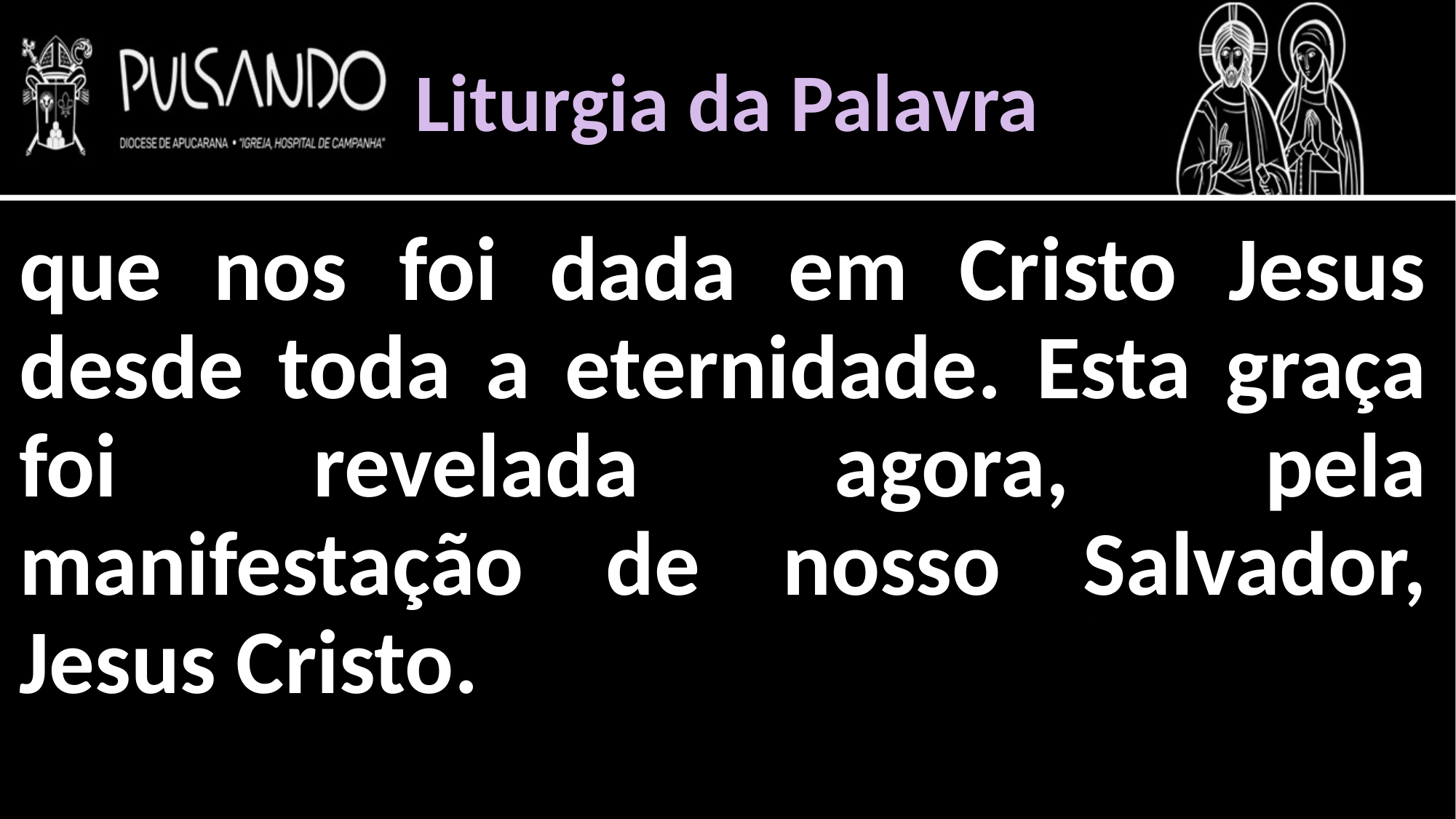

Liturgia da Palavra
que nos foi dada em Cristo Jesus desde toda a eternidade. Esta graça foi revelada agora, pela manifestação de nosso Salvador, Jesus Cristo.